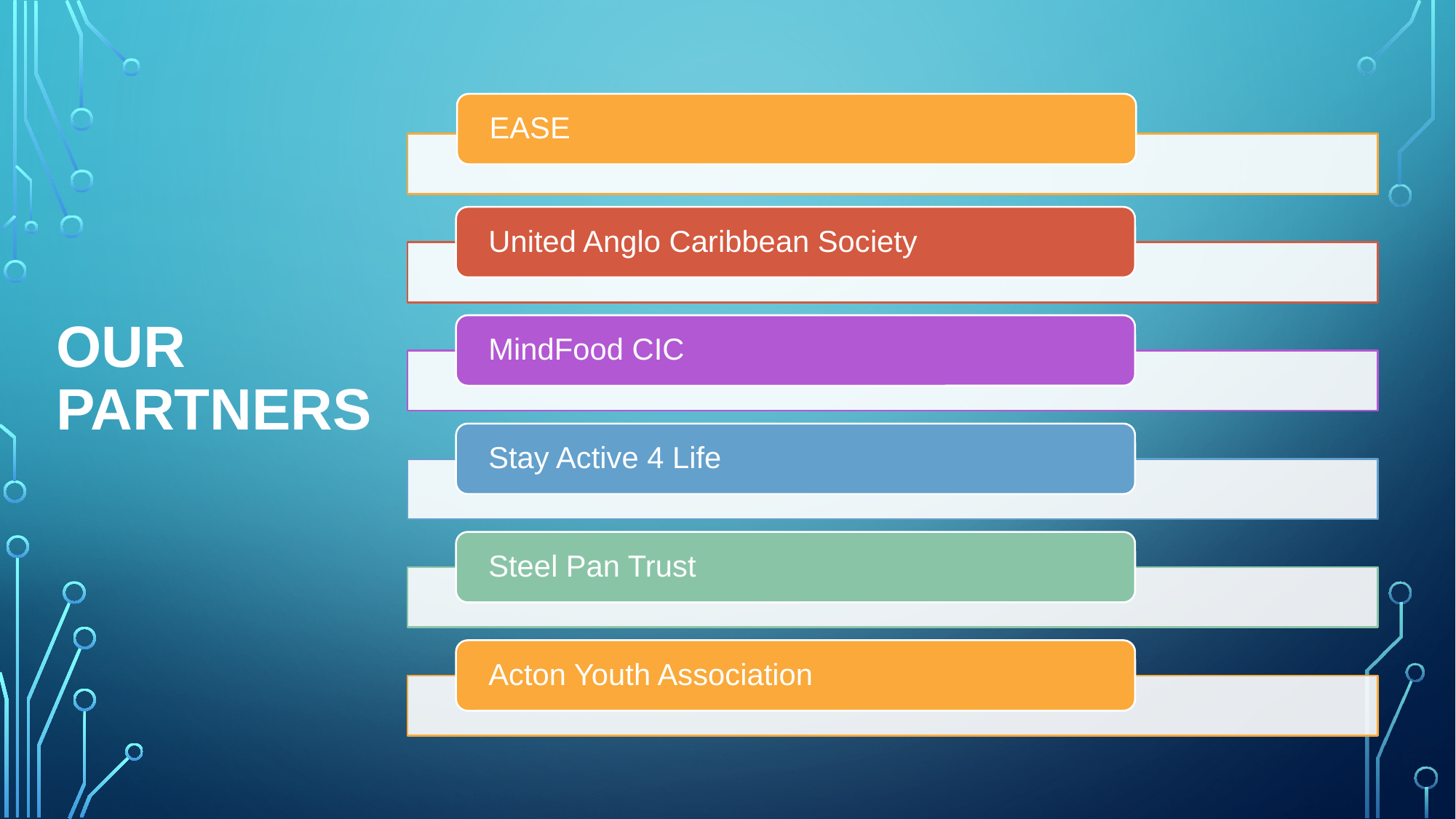

EASE
United Anglo Caribbean Society
MindFood CIC
Stay Active 4 Life
Steel Pan Trust
Acton Youth Association
# Our Partners